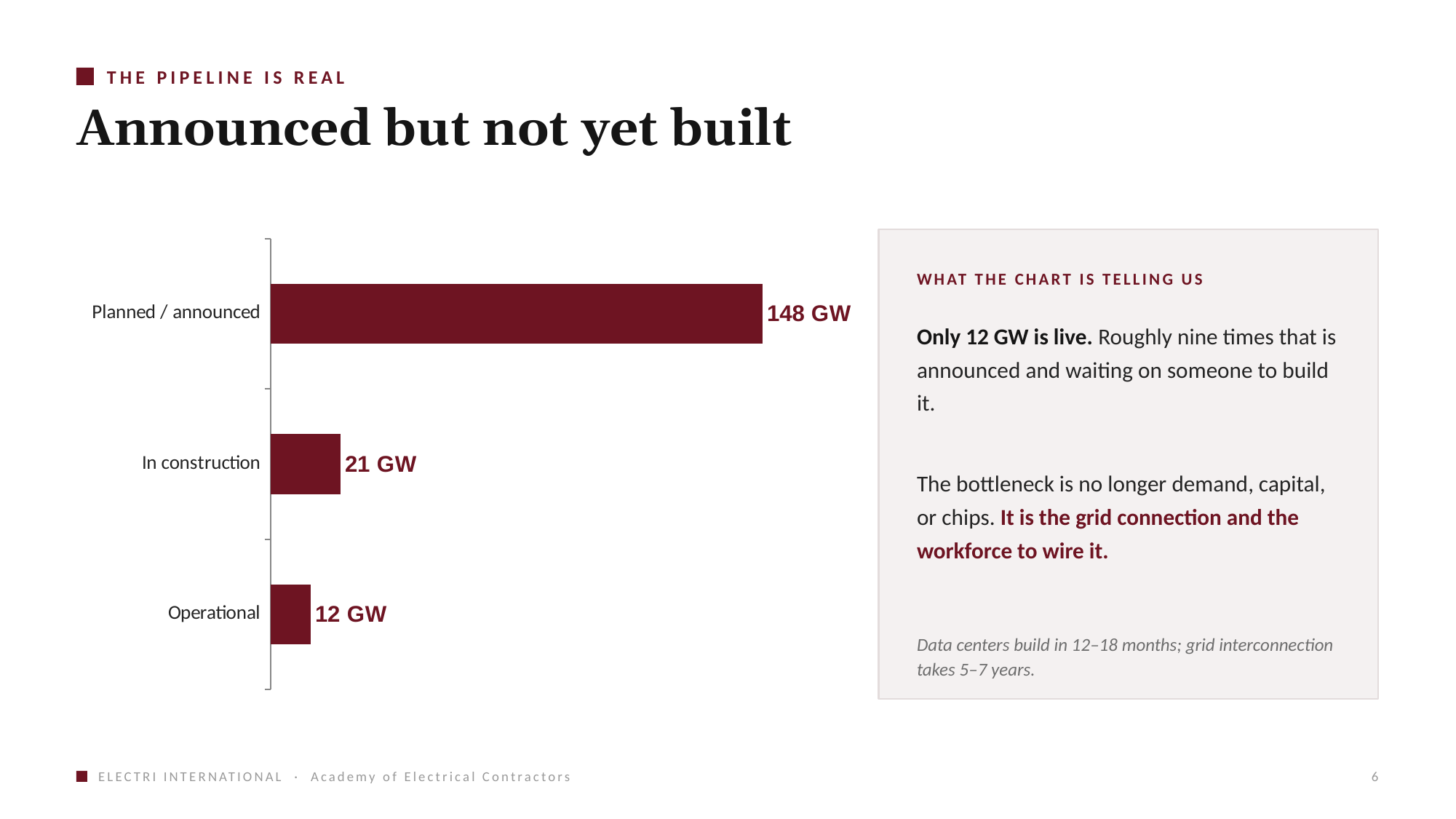

THE PIPELINE IS REAL

Announced but not yet built

### Chart

| Category | Hyperscale capacity (GW) |
|---|---|
| Operational | 12.0 |
| In construction | 21.0 |
| Planned / announced | 148.0 |
WHAT THE CHART IS TELLING US
Only 12 GW is live. Roughly nine times that is announced and waiting on someone to build it.
The bottleneck is no longer demand, capital, or chips. It is the grid connection and the workforce to wire it.
Data centers build in 12–18 months; grid interconnection takes 5–7 years.
ELECTRI INTERNATIONAL  ·  Academy of Electrical Contractors
6